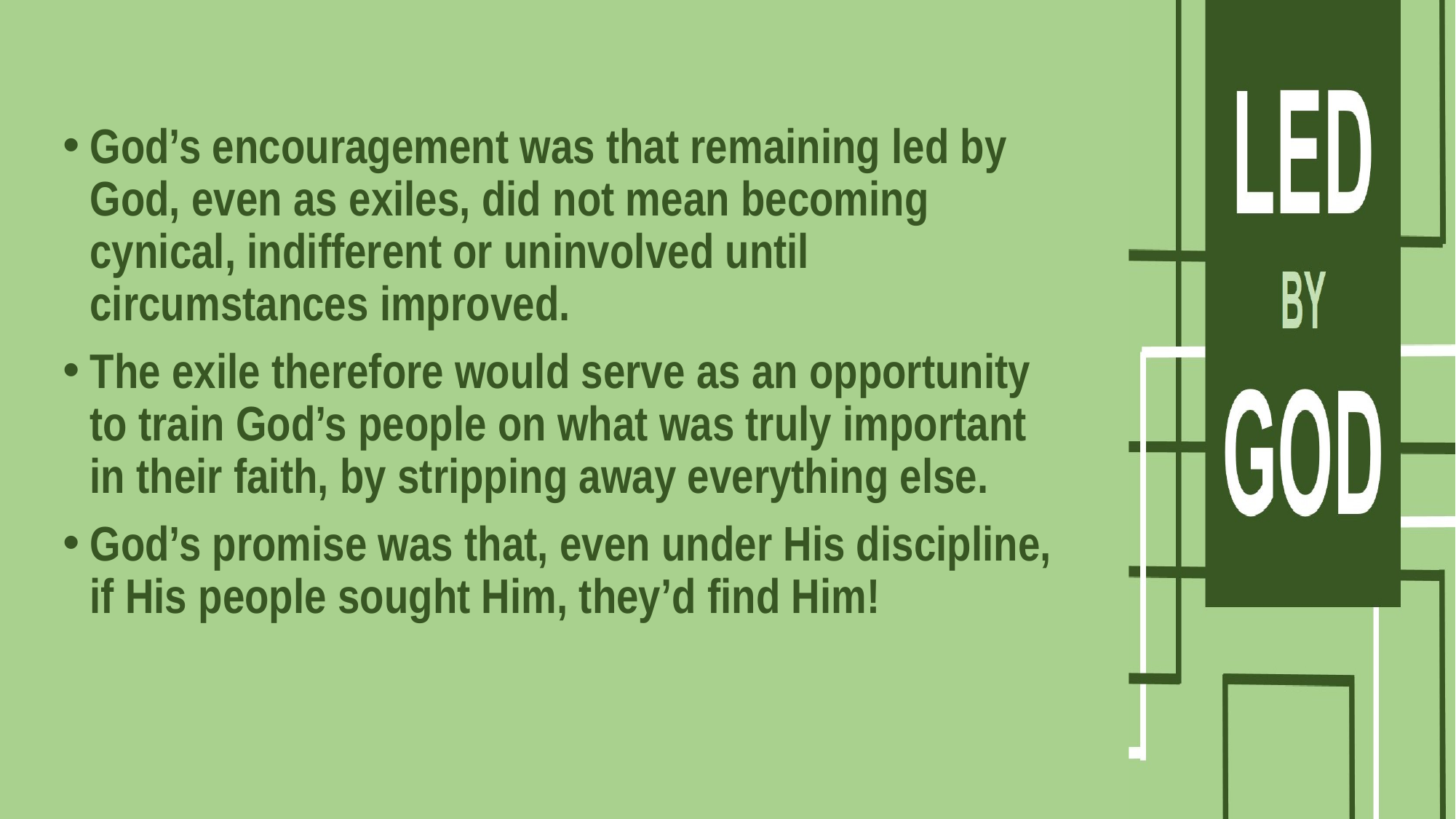

God’s encouragement was that remaining led by God, even as exiles, did not mean becoming cynical, indifferent or uninvolved until circumstances improved.
The exile therefore would serve as an opportunity to train God’s people on what was truly important in their faith, by stripping away everything else.
God’s promise was that, even under His discipline, if His people sought Him, they’d find Him!